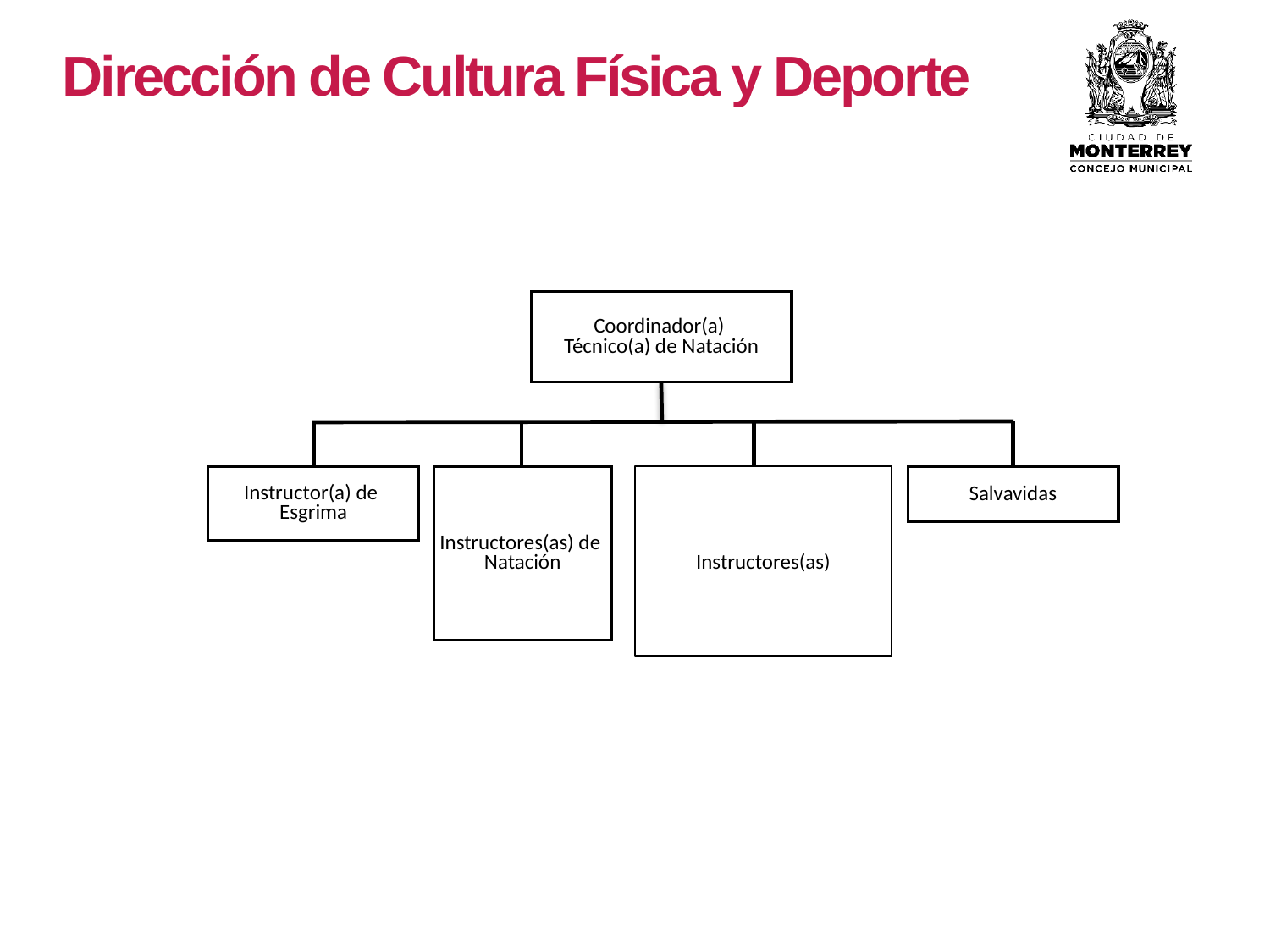

Dirección de Cultura Física y Deporte
Coordinador(a)
Técnico(a) de Natación

Instructores(as)
Instructor(a) de
Esgrima
Instructores(as) de
Natación
Salvavidas